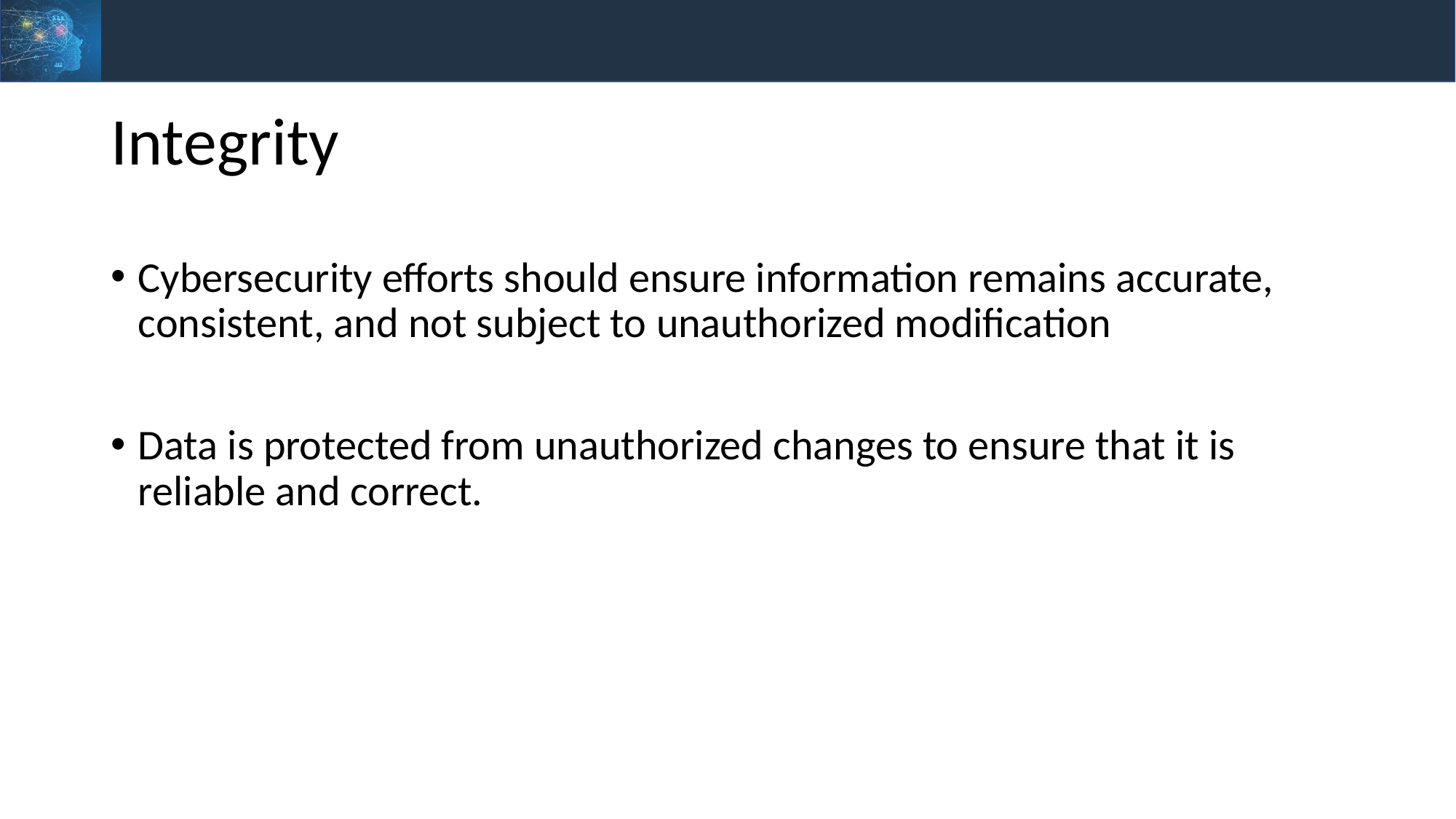

# Integrity
Cybersecurity efforts should ensure information remains accurate, consistent, and not subject to unauthorized modification

Data is protected from unauthorized changes to ensure that it is reliable and correct.